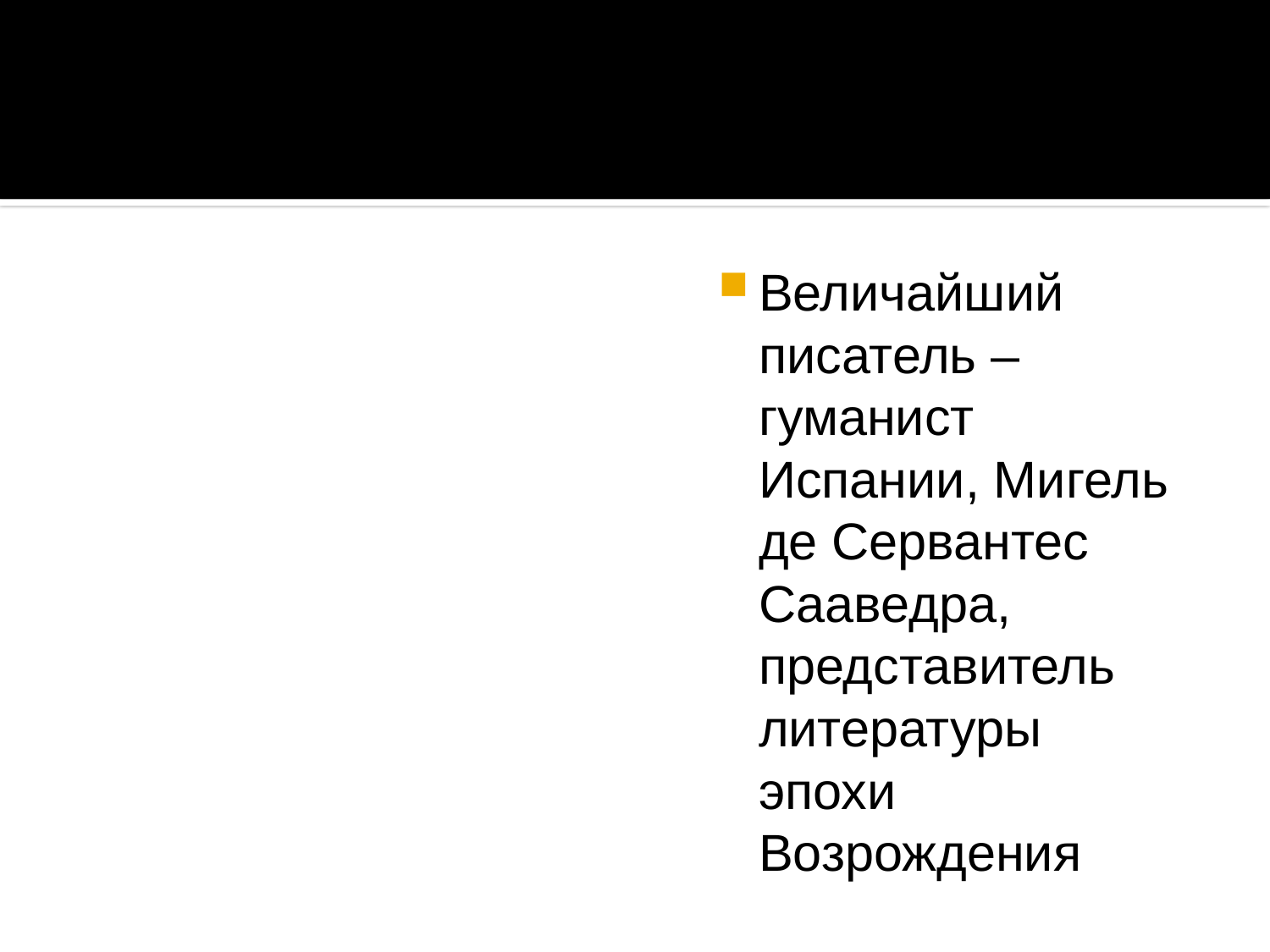

#
Величайший писатель – гуманист Испании, Мигель де Сервантес Сааведра, представитель литературы эпохи Возрождения